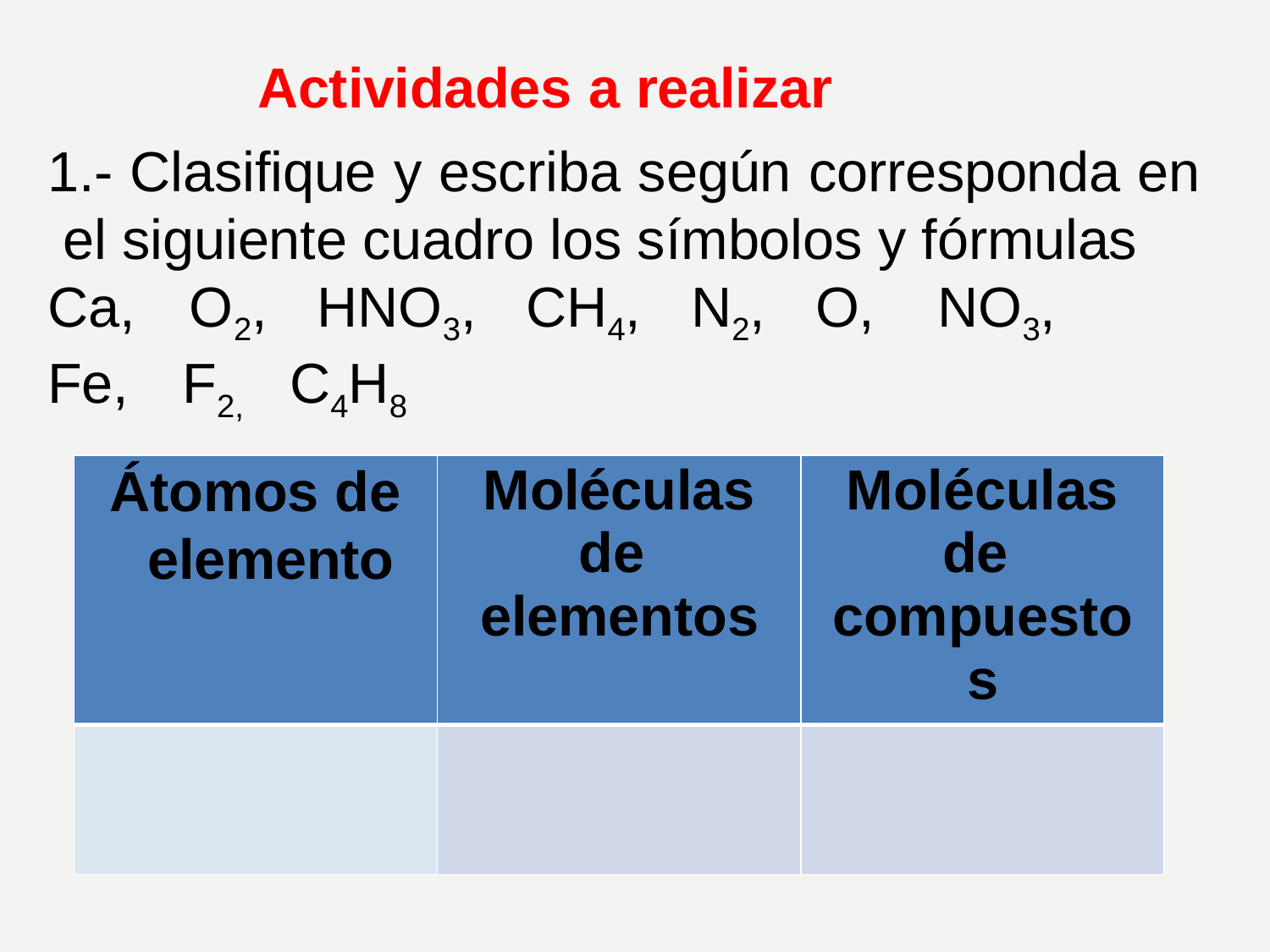

Actividades a realizar
1.- Clasifique y escriba según corresponda en  el siguiente cuadro los símbolos y fórmulas  Ca,	O2,	HNO3,	CH4,	N2,	O,	NO3,
Fe,	F2,	C4H8
| Átomos de elemento | Moléculas de elementos | Moléculas de compuestos |
| --- | --- | --- |
|  |  |  |